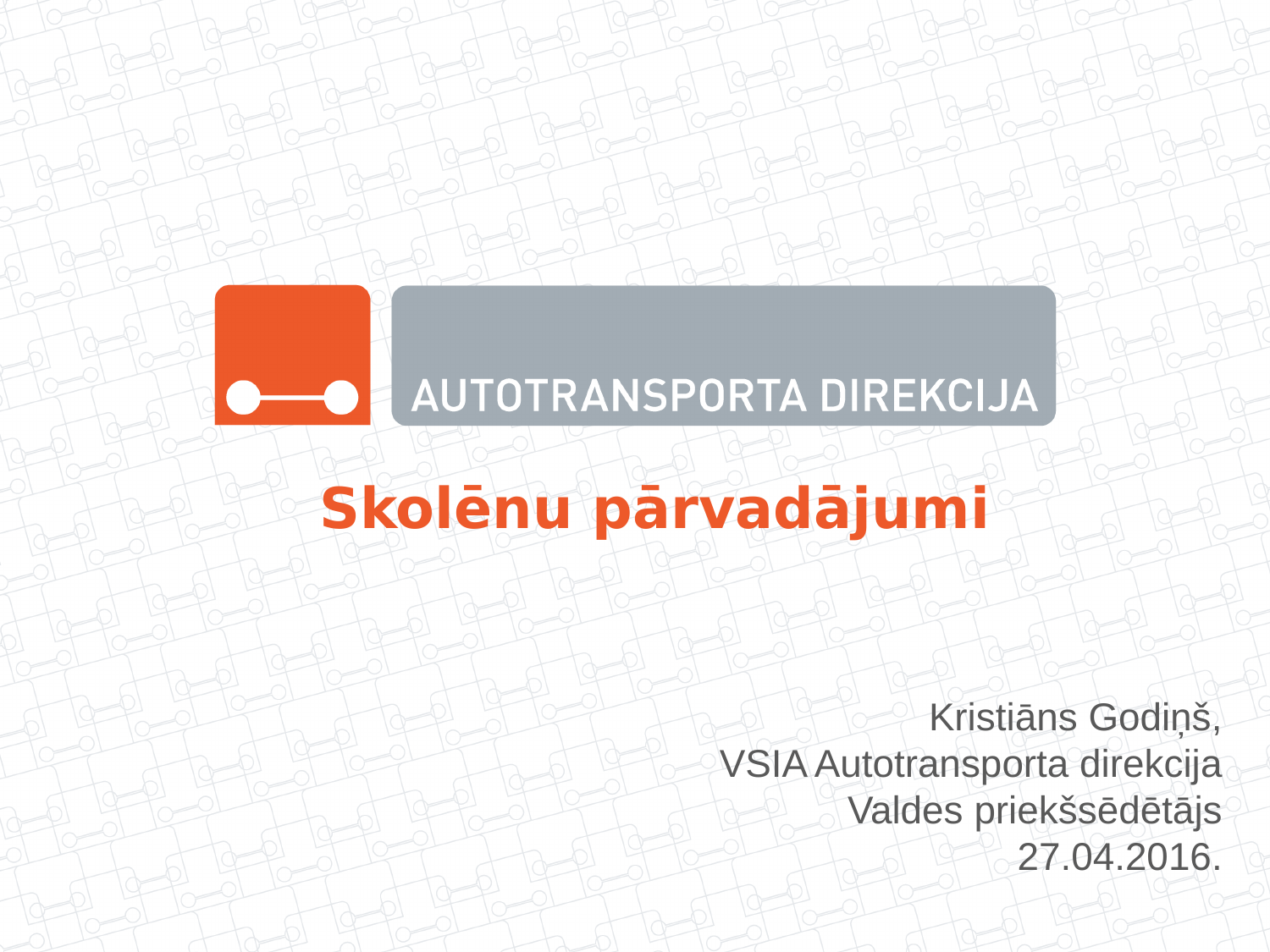

# Skolēnu pārvadājumi
Kristiāns Godiņš,
VSIA Autotransporta direkcija
Valdes priekšsēdētājs
27.04.2016.